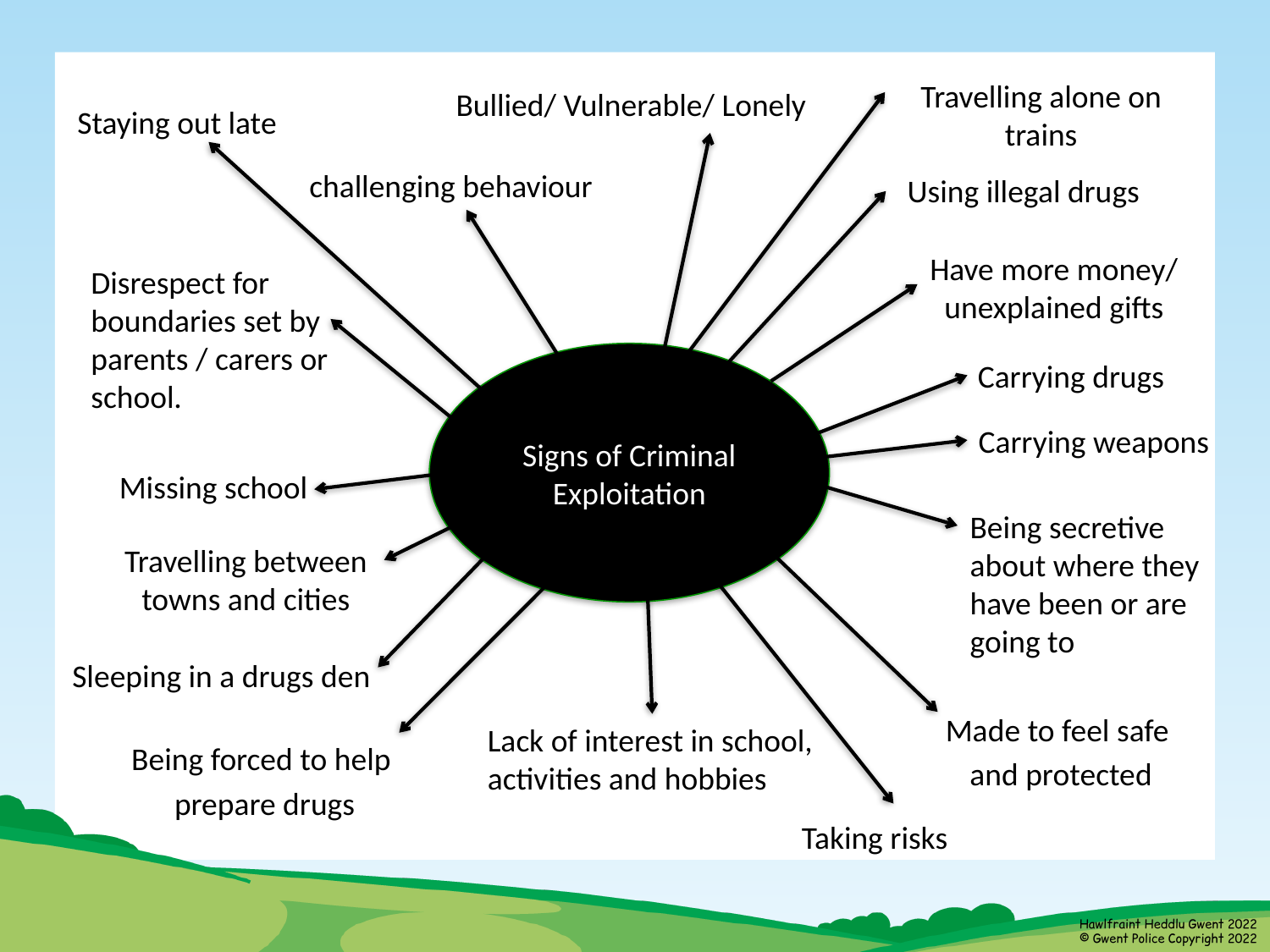

Travelling alone on trains
Bullied/ Vulnerable/ Lonely
Staying out late
challenging behaviour
Using illegal drugs
Have more money/ unexplained gifts
Disrespect for boundaries set by parents / carers or school.
Signs of Criminal Exploitation
Carrying drugs
Carrying weapons
Missing school
Being secretive about where they have been or are going to
Travelling between towns and cities
Sleeping in a drugs den
Made to feel safe
and protected
Lack of interest in school, activities and hobbies
Being forced to help
prepare drugs
Taking risks